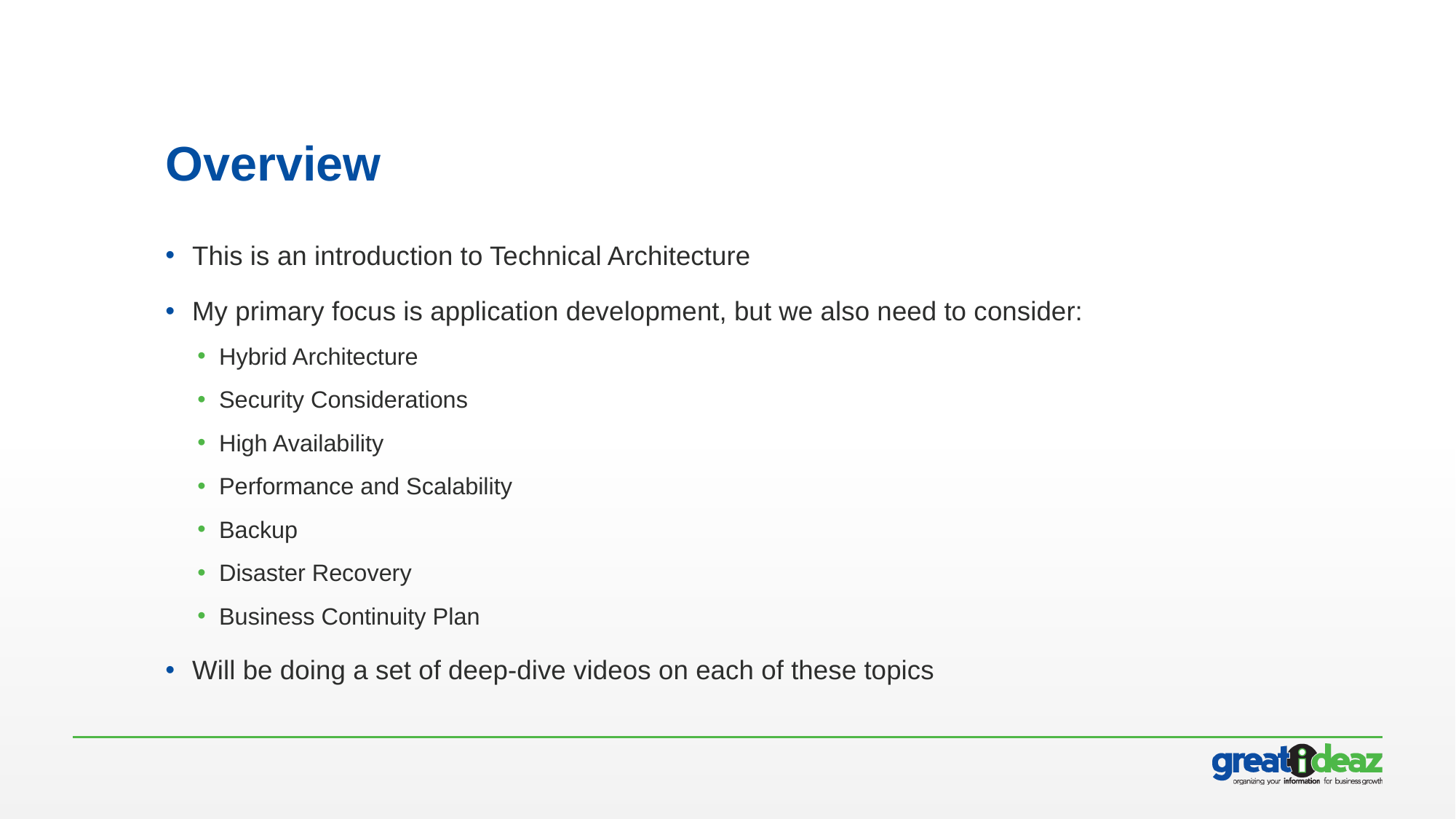

# Overview
This is an introduction to Technical Architecture
My primary focus is application development, but we also need to consider:
Hybrid Architecture
Security Considerations
High Availability​
Performance and Scalability
Backup
Disaster Recovery
Business Continuity Plan
Will be doing a set of deep-dive videos on each of these topics